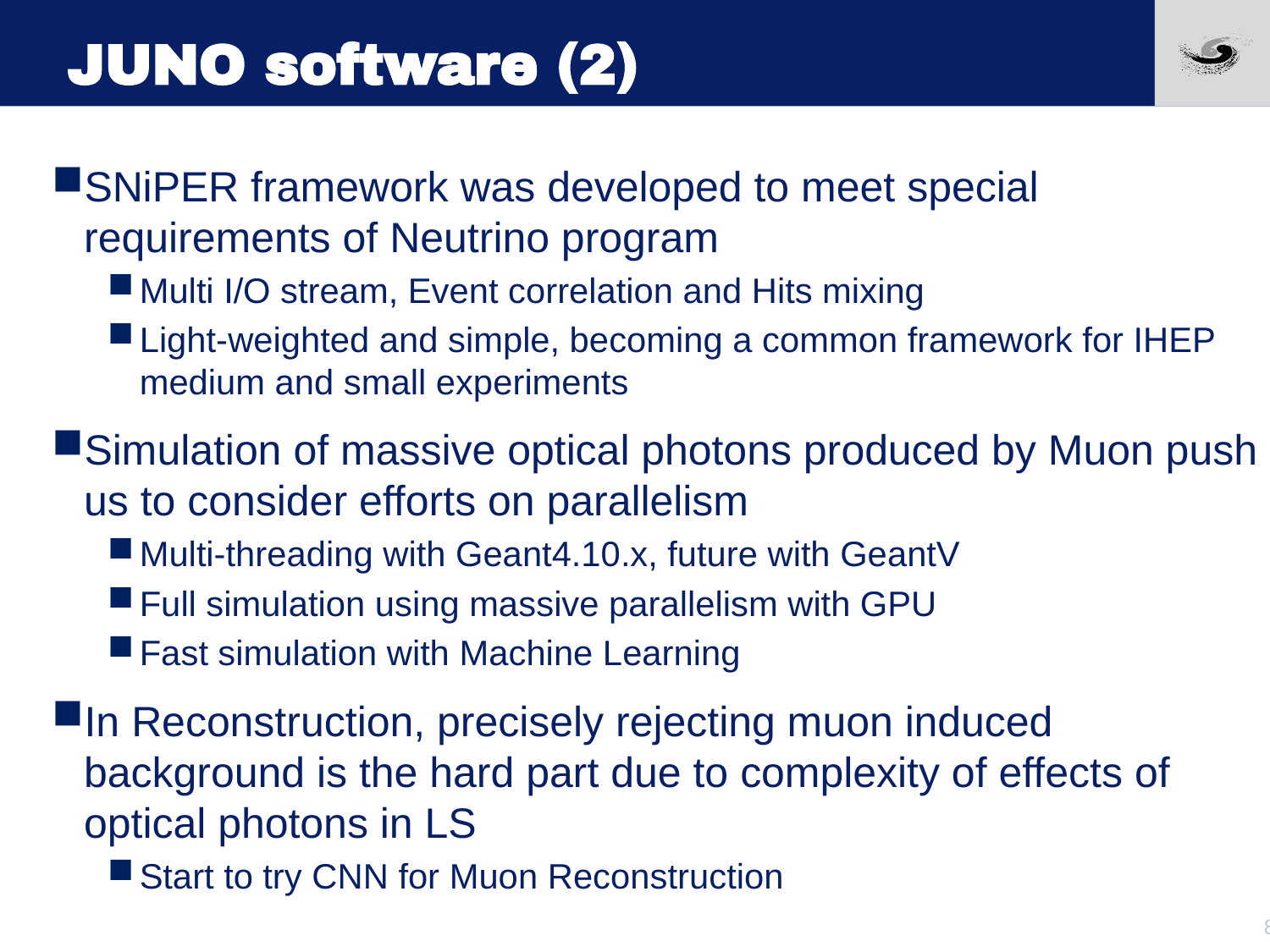

# JUNO software (2)
SNiPER framework was developed to meet special requirements of Neutrino program
Multi I/O stream, Event correlation and Hits mixing
Light-weighted and simple, becoming a common framework for IHEP medium and small experiments
Simulation of massive optical photons produced by Muon push us to consider efforts on parallelism
Multi-threading with Geant4.10.x, future with GeantV
Full simulation using massive parallelism with GPU
Fast simulation with Machine Learning
In Reconstruction, precisely rejecting muon induced background is the hard part due to complexity of effects of optical photons in LS
Start to try CNN for Muon Reconstruction